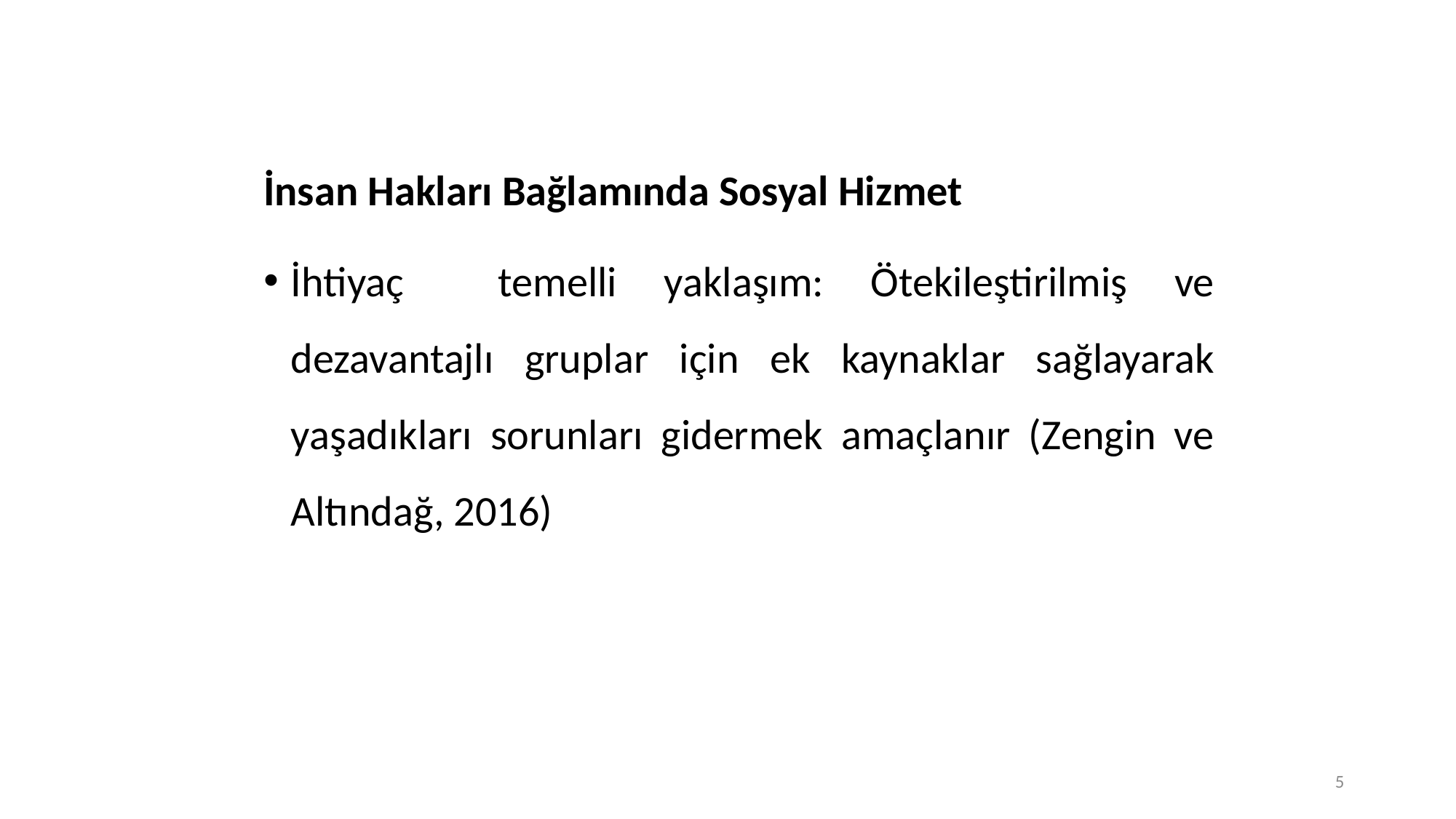

İnsan Hakları Bağlamında Sosyal Hizmet
İhtiyaç  temelli yaklaşım: Ötekileştirilmiş ve dezavantajlı gruplar için ek kaynaklar sağlayarak yaşadıkları sorunları gidermek amaçlanır (Zengin ve Altındağ, 2016)
5